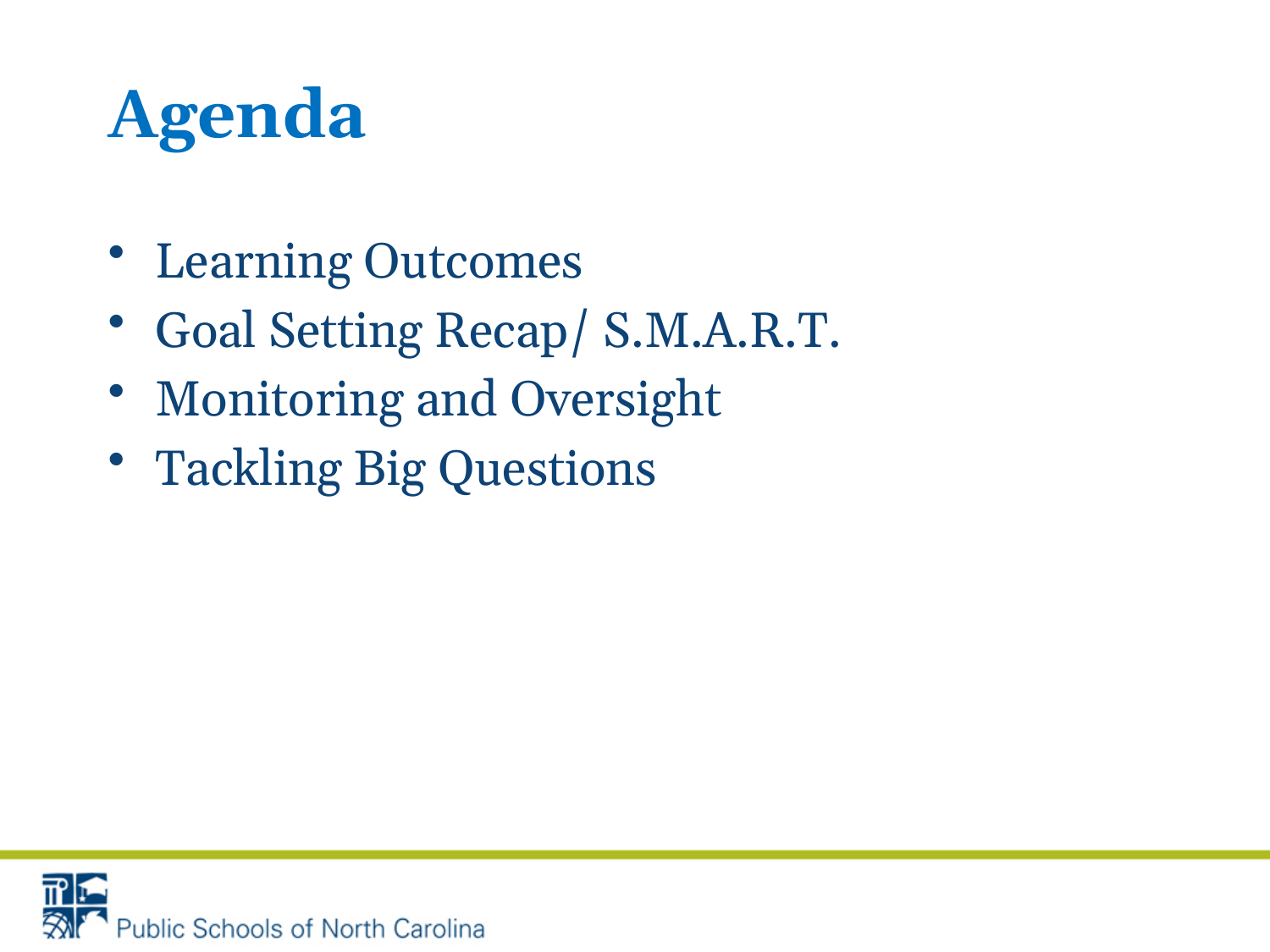

# Agenda
Learning Outcomes
Goal Setting Recap/ S.M.A.R.T.
Monitoring and Oversight
Tackling Big Questions